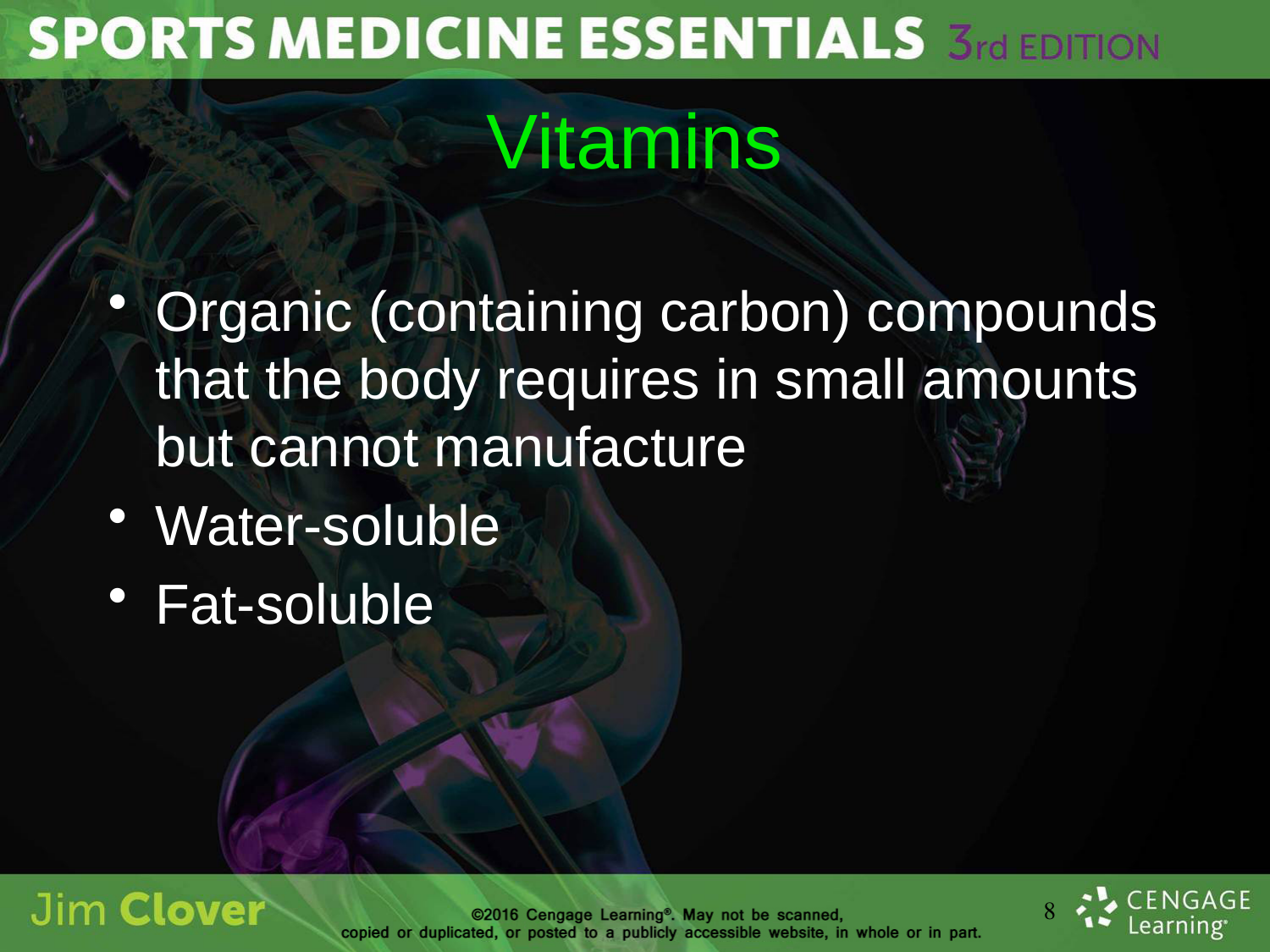

# Vitamins
Organic (containing carbon) compounds that the body requires in small amounts but cannot manufacture
Water-soluble
Fat-soluble

8